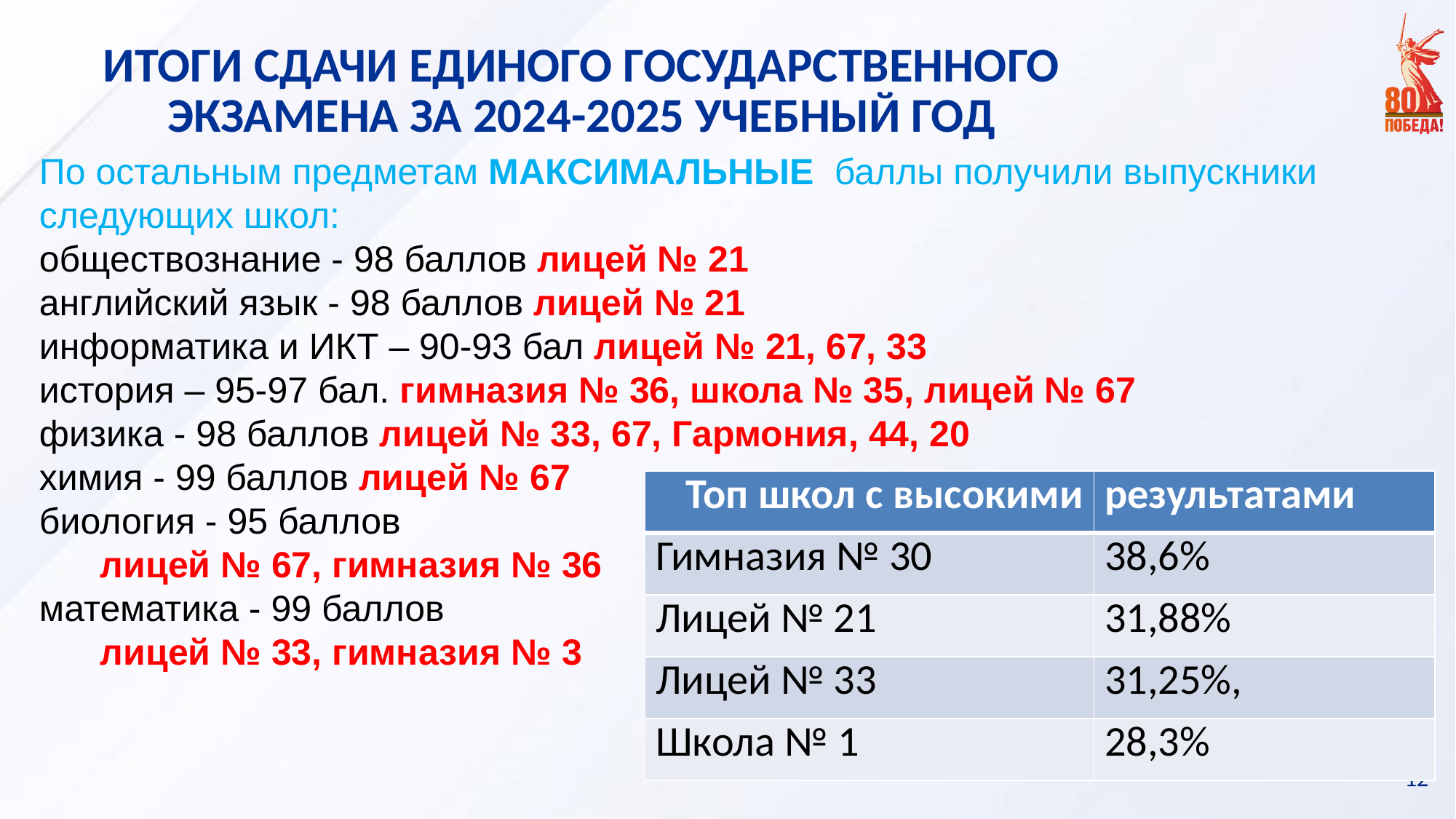

ИТОГИ СДАЧИ ЕДИНОГО ГОСУДАРСТВЕННОГО ЭКЗАМЕНА ЗА 2024-2025 УЧЕБНЫЙ ГОД
По остальным предметам МАКСИМАЛЬНЫЕ  баллы получили выпускники следующих школ:
обществознание - 98 баллов лицей № 21
английский язык - 98 баллов лицей № 21
информатика и ИКТ – 90-93 бал лицей № 21, 67, 33
история – 95-97 бал. гимназия № 36, школа № 35, лицей № 67
физика - 98 баллов лицей № 33, 67, Гармония, 44, 20
химия - 99 баллов лицей № 67
биология - 95 баллов
      лицей № 67, гимназия № 36
математика - 99 баллов
      лицей № 33, гимназия № 3

| Топ школ с высокими | результатами |
| --- | --- |
| Гимназия № 30 | 38,6% |
| Лицей № 21 | 31,88% |
| Лицей № 33 | 31,25%, |
| Школа № 1 | 28,3% |
12